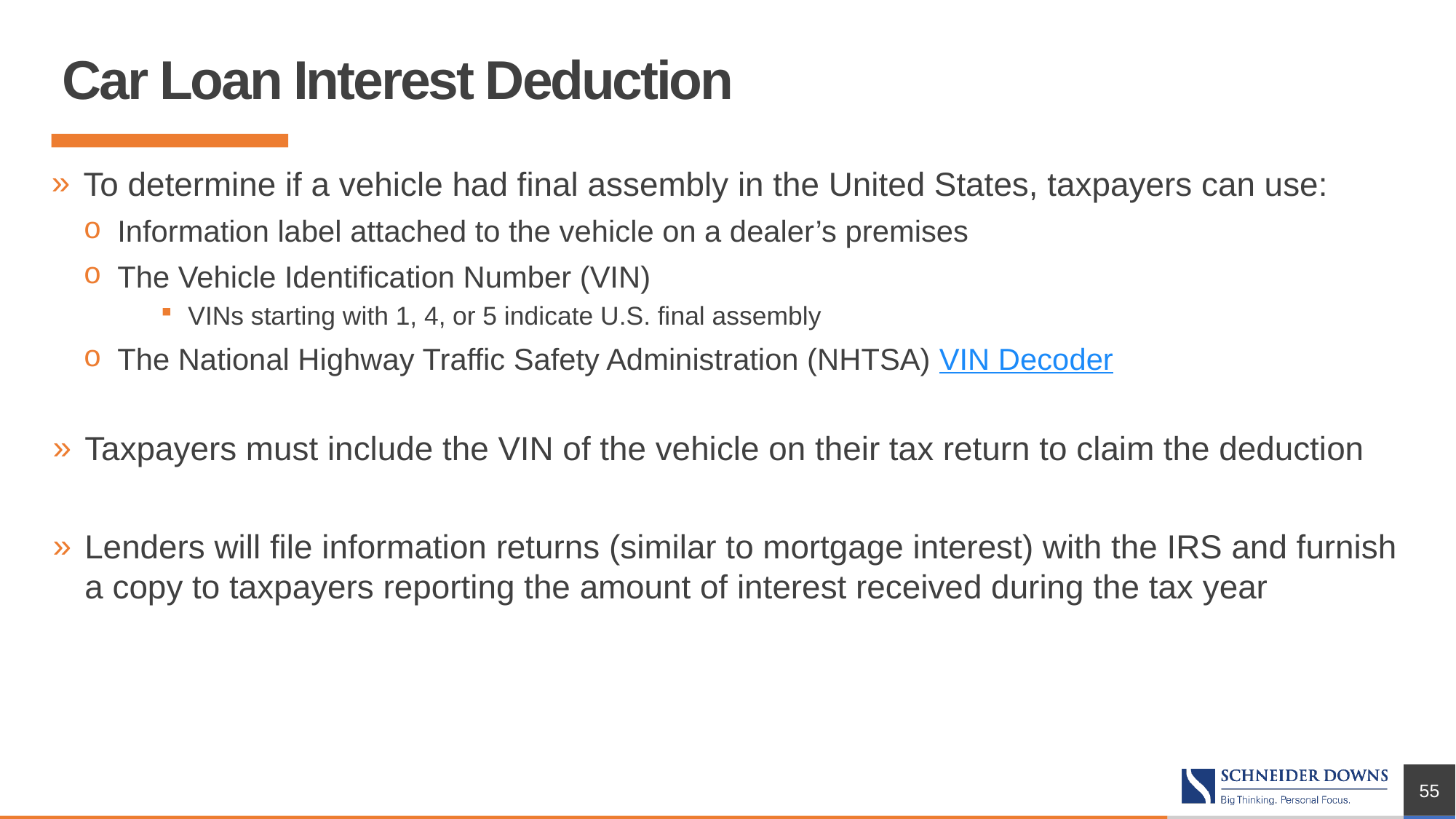

# Car Loan Interest Deduction
To determine if a vehicle had final assembly in the United States, taxpayers can use:
Information label attached to the vehicle on a dealer’s premises
The Vehicle Identification Number (VIN)
VINs starting with 1, 4, or 5 indicate U.S. final assembly
The National Highway Traffic Safety Administration (NHTSA) VIN Decoder

Taxpayers must include the VIN of the vehicle on their tax return to claim the deduction

Lenders will file information returns (similar to mortgage interest) with the IRS and furnish a copy to taxpayers reporting the amount of interest received during the tax year